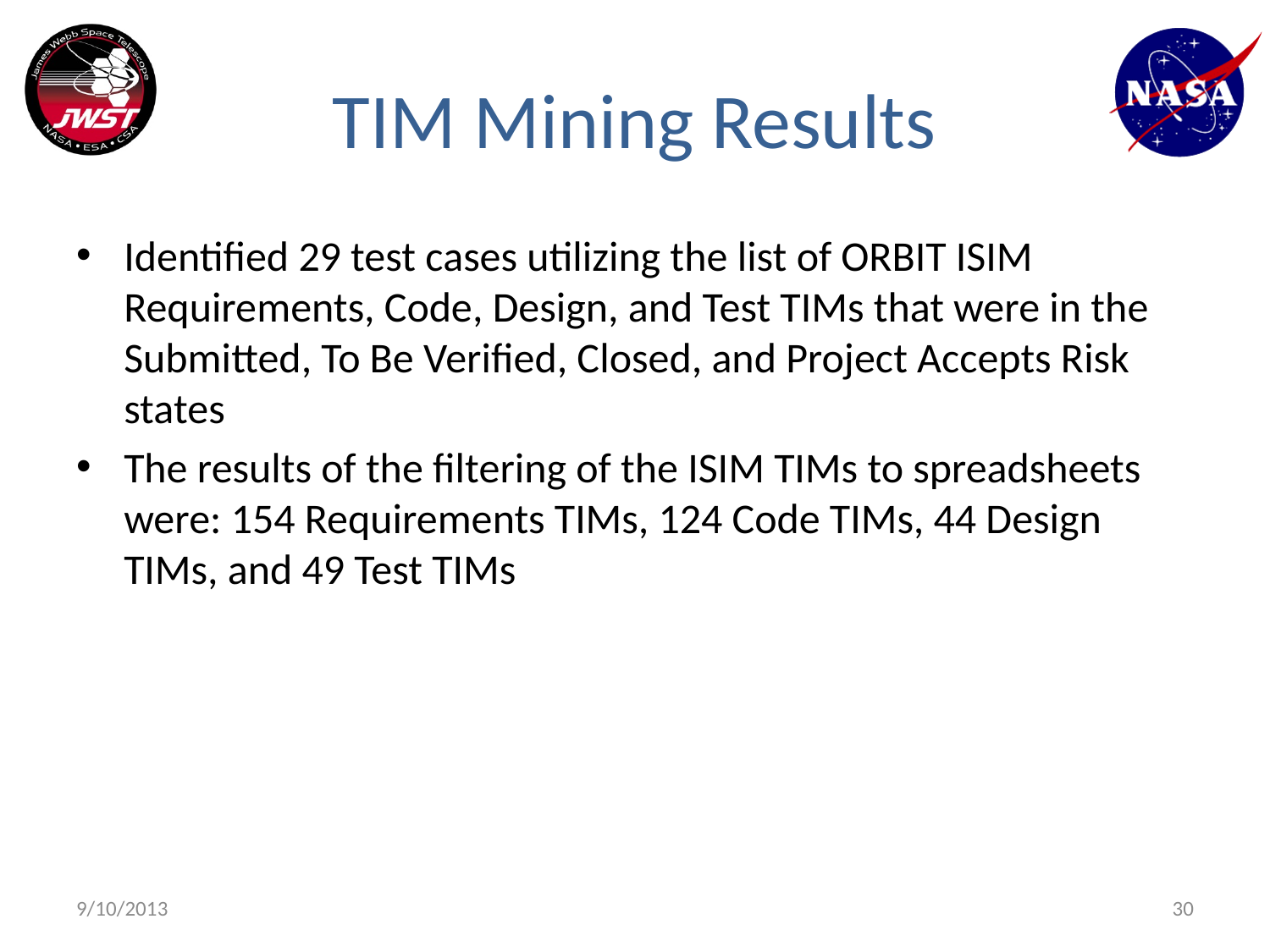

# TIM Mining Results
Identified 29 test cases utilizing the list of ORBIT ISIM Requirements, Code, Design, and Test TIMs that were in the Submitted, To Be Verified, Closed, and Project Accepts Risk states
The results of the filtering of the ISIM TIMs to spreadsheets were: 154 Requirements TIMs, 124 Code TIMs, 44 Design TIMs, and 49 Test TIMs

9/10/2013
30